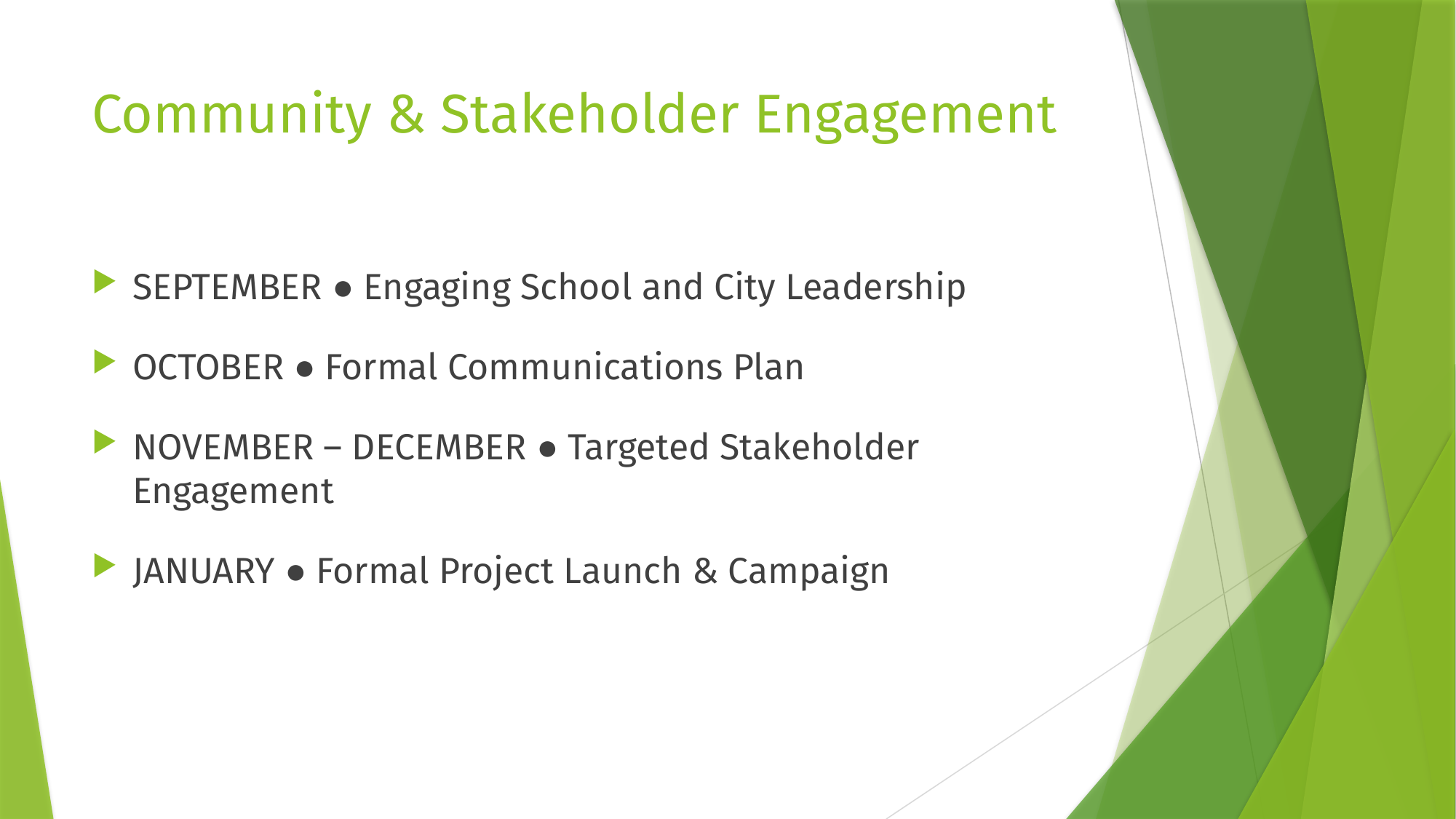

# Community & Stakeholder Engagement
SEPTEMBER ● Engaging School and City Leadership
OCTOBER ● Formal Communications Plan
NOVEMBER – DECEMBER ● Targeted Stakeholder Engagement
JANUARY ● Formal Project Launch & Campaign